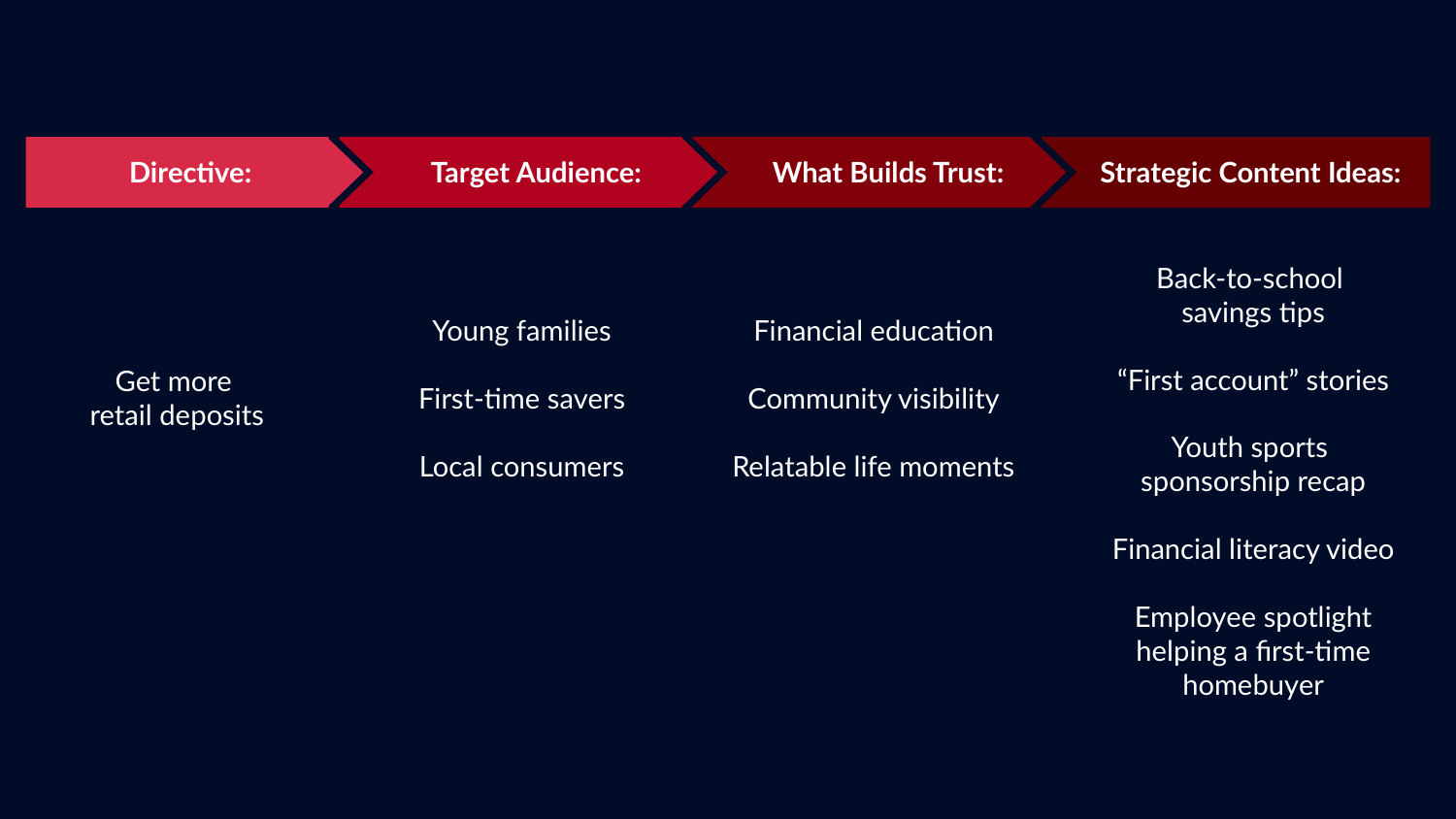

Directive:
Target Audience:
What Builds Trust:
Strategic Content Ideas:

Get more
retail deposits
Young families

First-time savers

Local consumers
Financial education
Community visibility

Relatable life moments
Back-to-school
savings tips

“First account” stories

Youth sports
sponsorship recap

Financial literacy video

Employee spotlight helping a first-time homebuyer